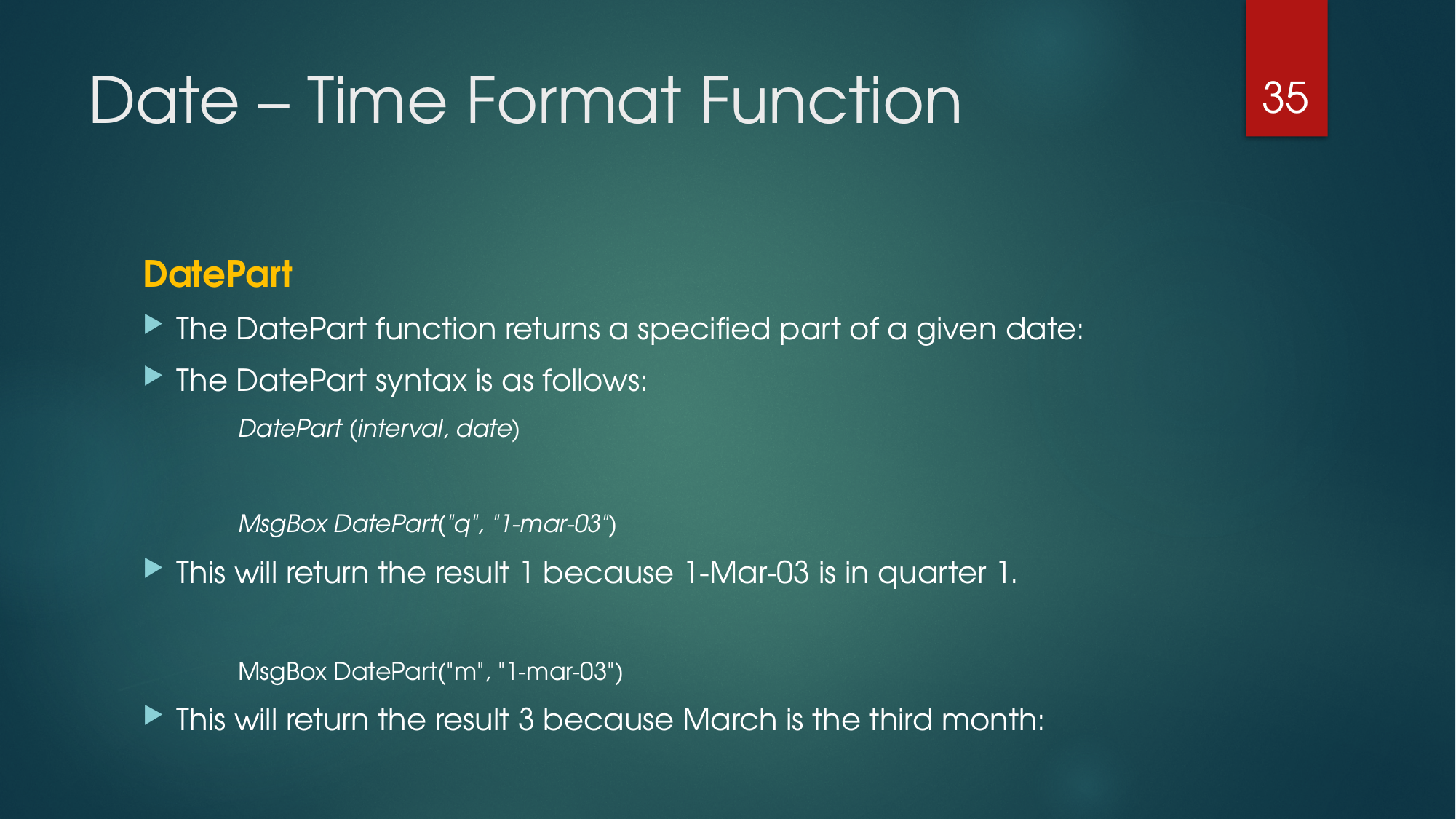

35
# Date – Time Format Function
DatePart
The DatePart function returns a specified part of a given date:
The DatePart syntax is as follows:
DatePart (interval, date)

MsgBox DatePart("q", "1-mar-03")
This will return the result 1 because 1-Mar-03 is in quarter 1.

MsgBox DatePart("m", "1-mar-03")
This will return the result 3 because March is the third month: